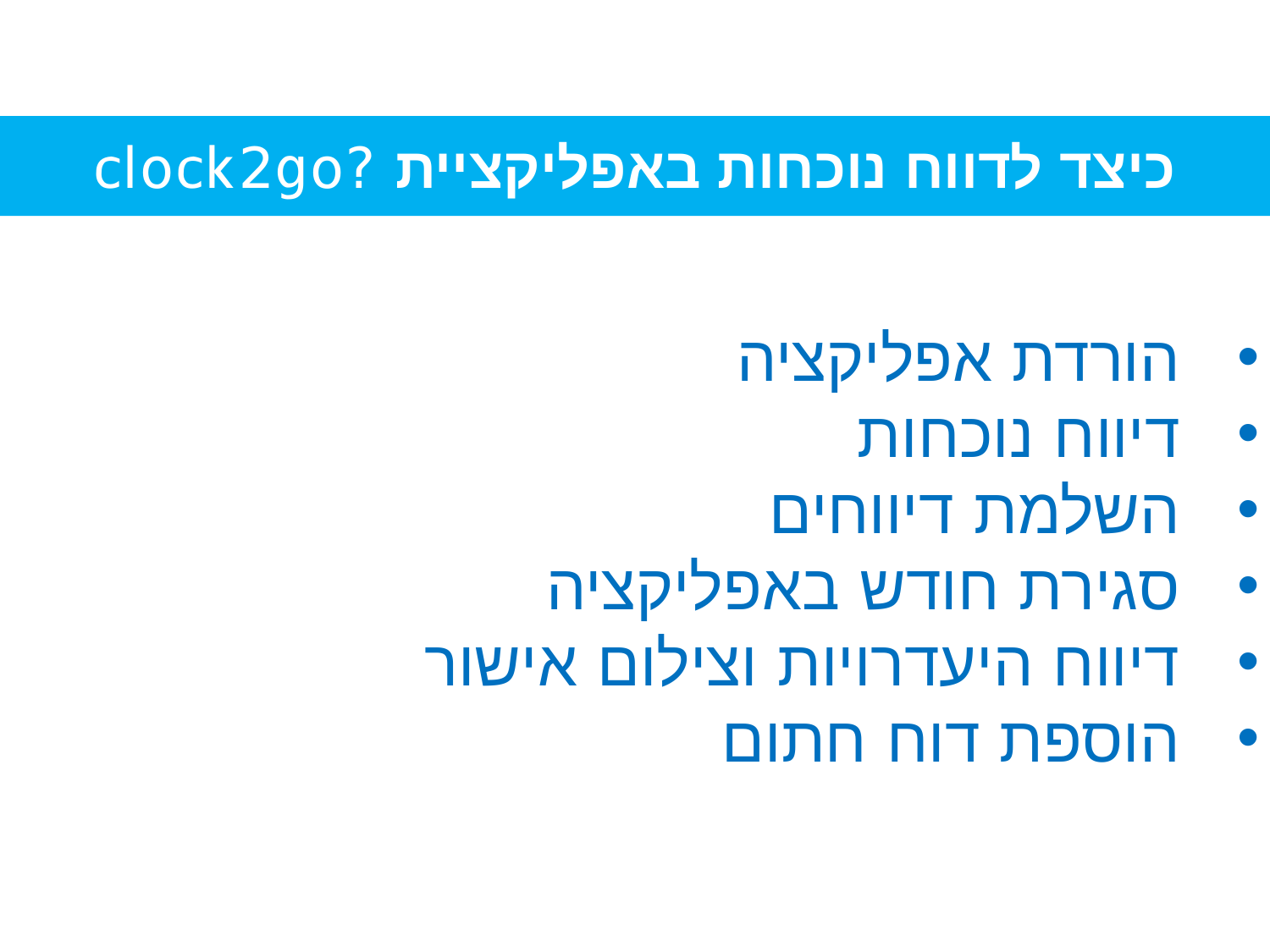

כיצד לדווח נוכחות באפליקציית ?clock2go
הורדת אפליקציה
דיווח נוכחות
השלמת דיווחים
סגירת חודש באפליקציה
דיווח היעדרויות וצילום אישור
הוספת דוח חתום